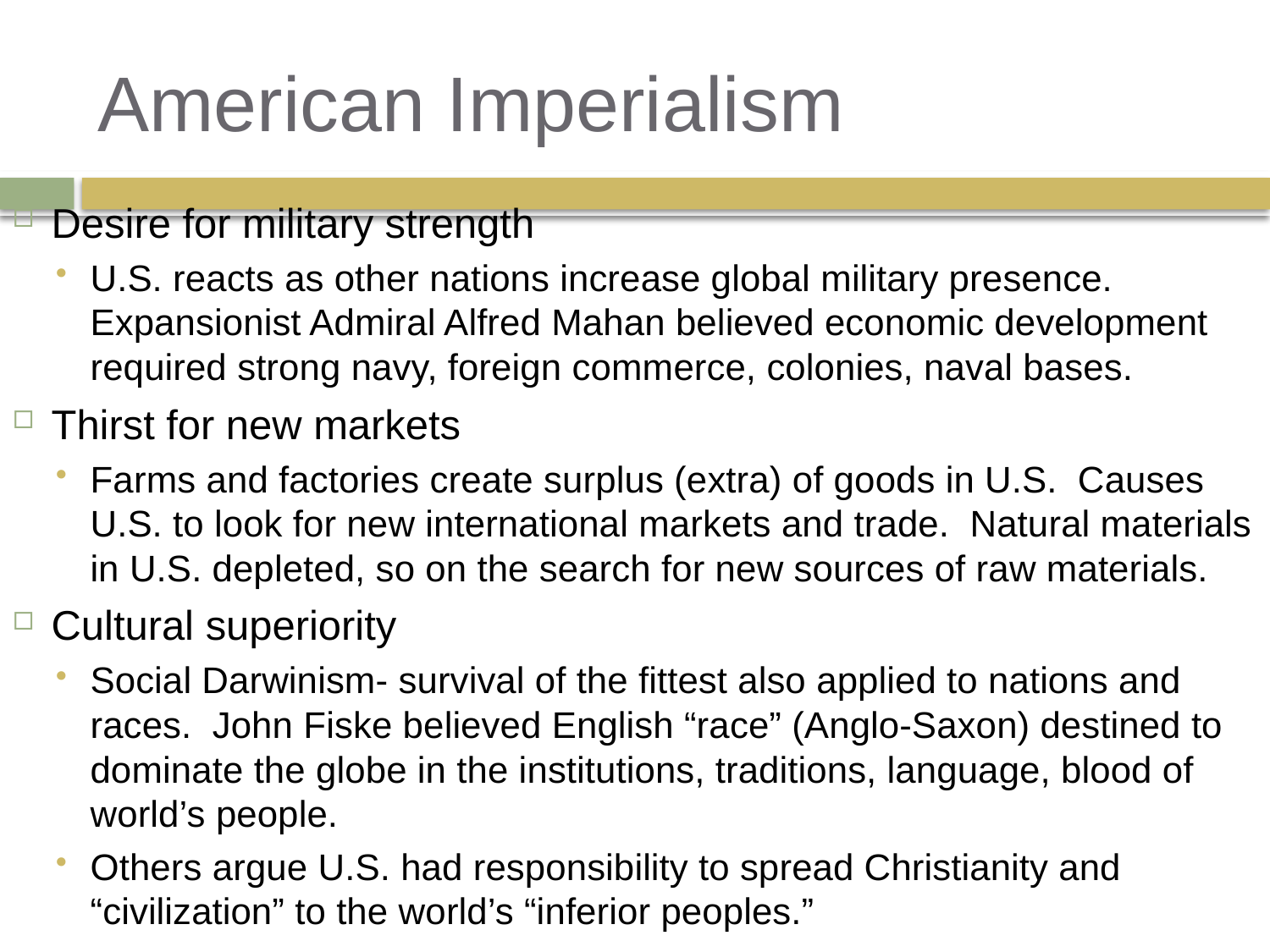

# American Imperialism
Desire for military strength
U.S. reacts as other nations increase global military presence.  Expansionist Admiral Alfred Mahan believed economic development required strong navy, foreign commerce, colonies, naval bases.
Thirst for new markets
Farms and factories create surplus (extra) of goods in U.S.  Causes U.S. to look for new international markets and trade.  Natural materials in U.S. depleted, so on the search for new sources of raw materials.
Cultural superiority
Social Darwinism- survival of the fittest also applied to nations and races.  John Fiske believed English “race” (Anglo-Saxon) destined to dominate the globe in the institutions, traditions, language, blood of world’s people.
Others argue U.S. had responsibility to spread Christianity and “civilization” to the world’s “inferior peoples.”